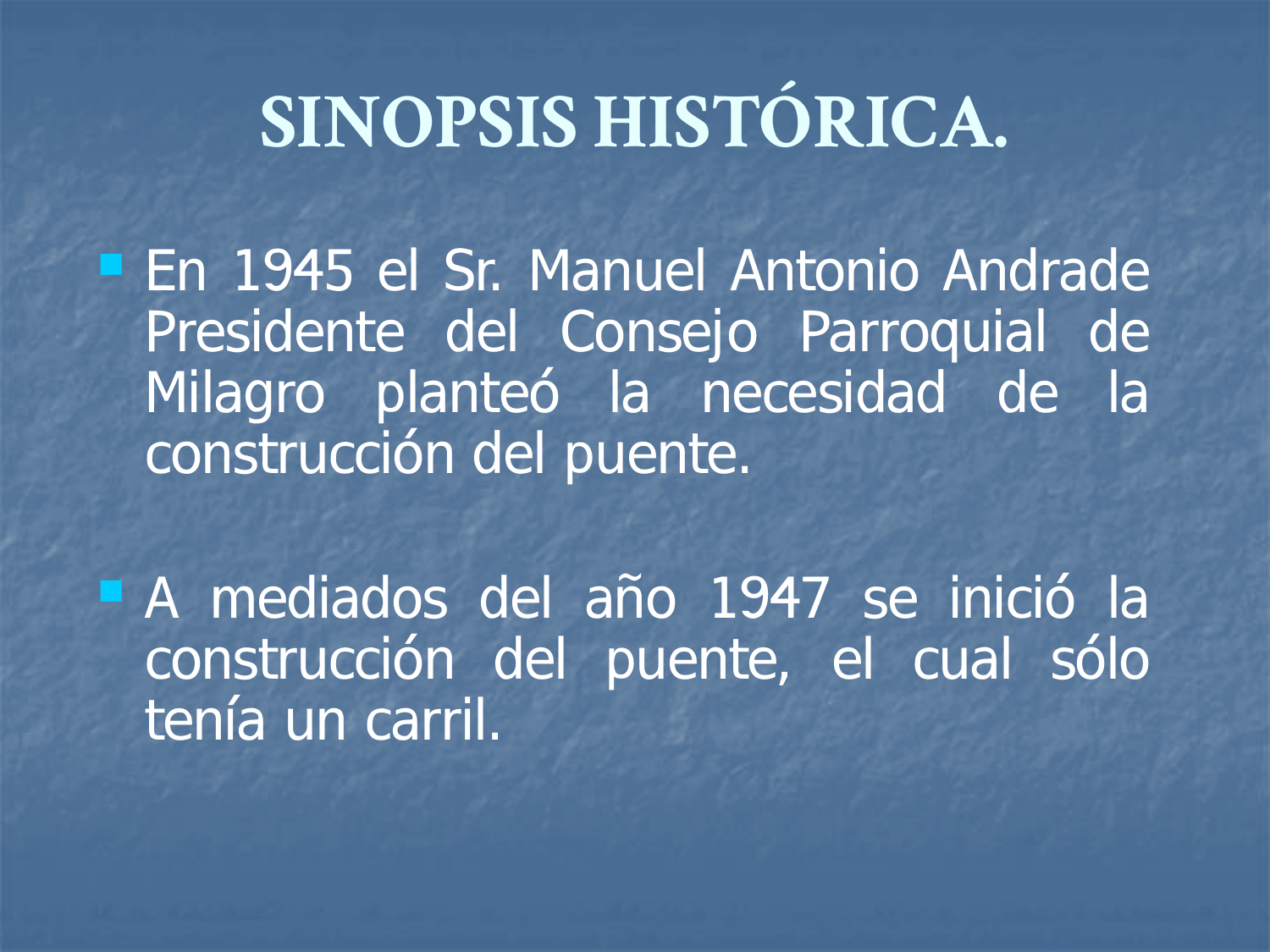

# SINOPSIS HISTÓRICA.
En 1945 el Sr. Manuel Antonio Andrade Presidente del Consejo Parroquial de Milagro planteó la necesidad de la construcción del puente.

A mediados del año 1947 se inició la construcción del puente, el cual sólo tenía un carril.